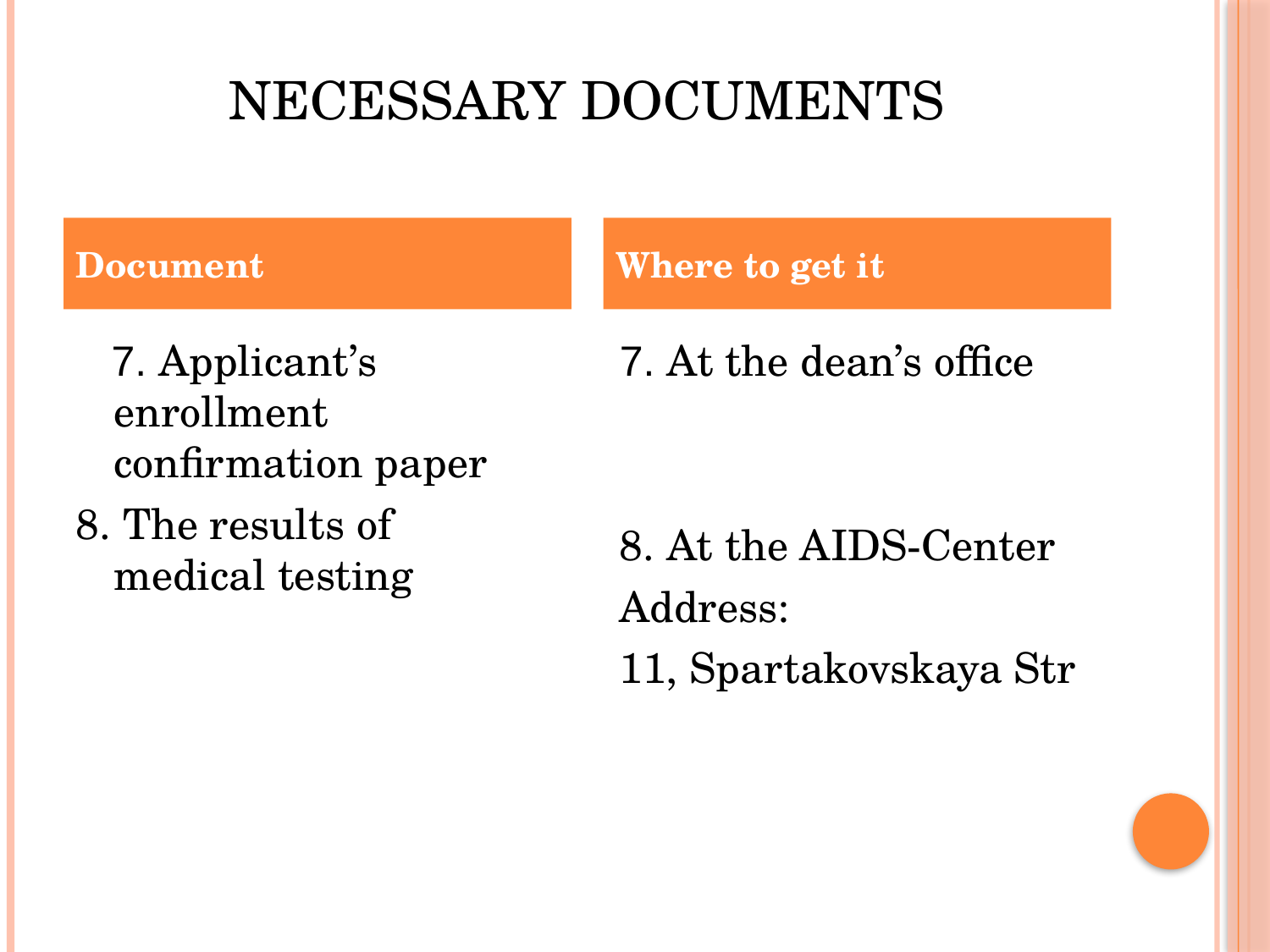

# Necessary documents
Document
Where to get it
   7. Applicant’s enrollment confirmation paper
8. The results of   medical testing

7. At the dean’s office

8. At the AIDS-Center
Address:
11, Spartakovskaya Str